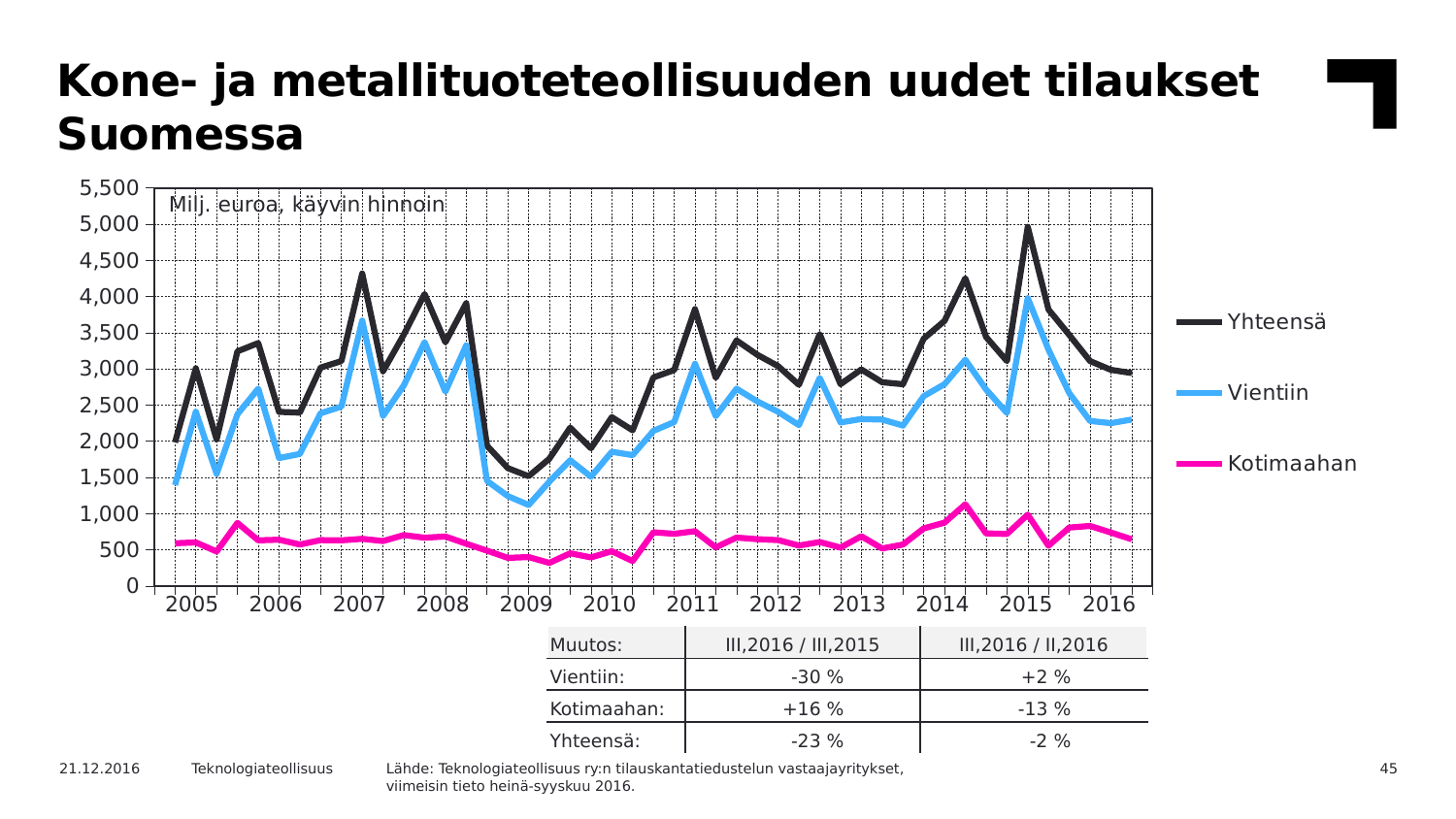

Kone- ja metallituoteteollisuuden uudet tilaukset Suomessa

### Chart

| Category | Yhteensä  | Vientiin  | Kotimaahan  |
|---|---|---|---|
| 2004,IV | None | None | None |
| 2005,I | 1981.7 | 1392.8 | 589.0 |
|  | 3007.1 | 2406.3 | 600.7 |
|  | 2022.7 | 1548.2 | 474.6 |
|  | 3241.5 | 2371.1 | 870.3 |
| 2006,I | 3355.9 | 2726.6 | 629.3 |
|  | 2404.5 | 1766.4 | 638.1 |
|  | 2394.0 | 1822.9 | 571.1 |
|  | 3017.0 | 2384.8 | 632.2 |
| 2007,I | 3107.4 | 2478.4 | 629.0 |
|  | 4317.2 | 3667.4 | 649.8 |
|  | 2966.0 | 2346.8 | 619.3 |
|  | 3473.3 | 2772.3 | 701.1 |
| 2008,I | 4034.8 | 3369.1 | 665.7 |
|  | 3366.7 | 2684.8 | 681.9 |
|  | 3906.7 | 3324.3 | 582.4 |
|  | 1937.4 | 1450.7 | 486.7 |
| 2009,I | 1627.4 | 1240.2 | 387.2 |
|  | 1515.2 | 1117.5 | 397.7 |
|  | 1756.7 | 1440.0 | 316.8 |
|  | 2186.5 | 1736.3 | 450.2 |
| 2010,I | 1901.6 | 1508.2 | 393.4 |
|  | 2331.3 | 1852.6 | 478.7 |
|  | 2149.4 | 1806.9 | 342.6 |
|  | 2881.8 | 2142.0 | 739.8 |
| 2011,I | 2983.0 | 2263.9 | 719.2 |
|  | 3825.2 | 3069.9 | 755.3 |
|  | 2877.0 | 2345.6 | 531.4 |
|  | 3392.5 | 2725.2 | 667.3 |
| 2012,I | 3194.6 | 2549.9 | 644.7 |
|  | 3036.9 | 2404.7 | 632.2 |
|  | 2779.0 | 2222.1 | 556.9 |
|  | 3479.4 | 2874.0 | 605.4 |
| 2013,I | 2788.0 | 2258.4 | 529.6 |
|  | 2991.2 | 2305.6 | 685.6 |
|  | 2814.6 | 2298.1 | 516.4 |
|  | 2787.1 | 2215.5 | 571.6 |
| 2014,I | 3416.8 | 2622.8 | 794.1 |
|  | 3662.3 | 2788.1 | 874.2 |
|  | 4252.3 | 3125.0 | 1127.3 |
|  | 3439.8 | 2714.7 | 725.2 |
| 2015,I | 3106.9 | 2389.6 | 717.3 |
|  | 4961.7 | 3977.7 | 984.0 |
|  | 3819.9 | 3265.4 | 554.5 |
|  | 3468.6 | 2663.2 | 805.4 |
| 2016,I | 3106.9 | 2279.1 | 827.8 |
Milj. euroa, käyvin hinnoin
| 2005 | 2006 | 2007 | 2008 | 2009 | 2010 | 2011 | 2012 | 2013 | 2014 | 2015 | 2016 |
| --- | --- | --- | --- | --- | --- | --- | --- | --- | --- | --- | --- |
| Muutos: | III,2016 / III,2015 | III,2016 / II,2016 |
| --- | --- | --- |
| Vientiin: | -30 % | +2 % |
| Kotimaahan: | +16 % | -13 % |
| Yhteensä: | -23 % | -2 % |
Lähde: Teknologiateollisuus ry:n tilauskantatiedustelun vastaajayritykset,
viimeisin tieto heinä-syyskuu 2016.

21.12.2016
Teknologiateollisuus
45